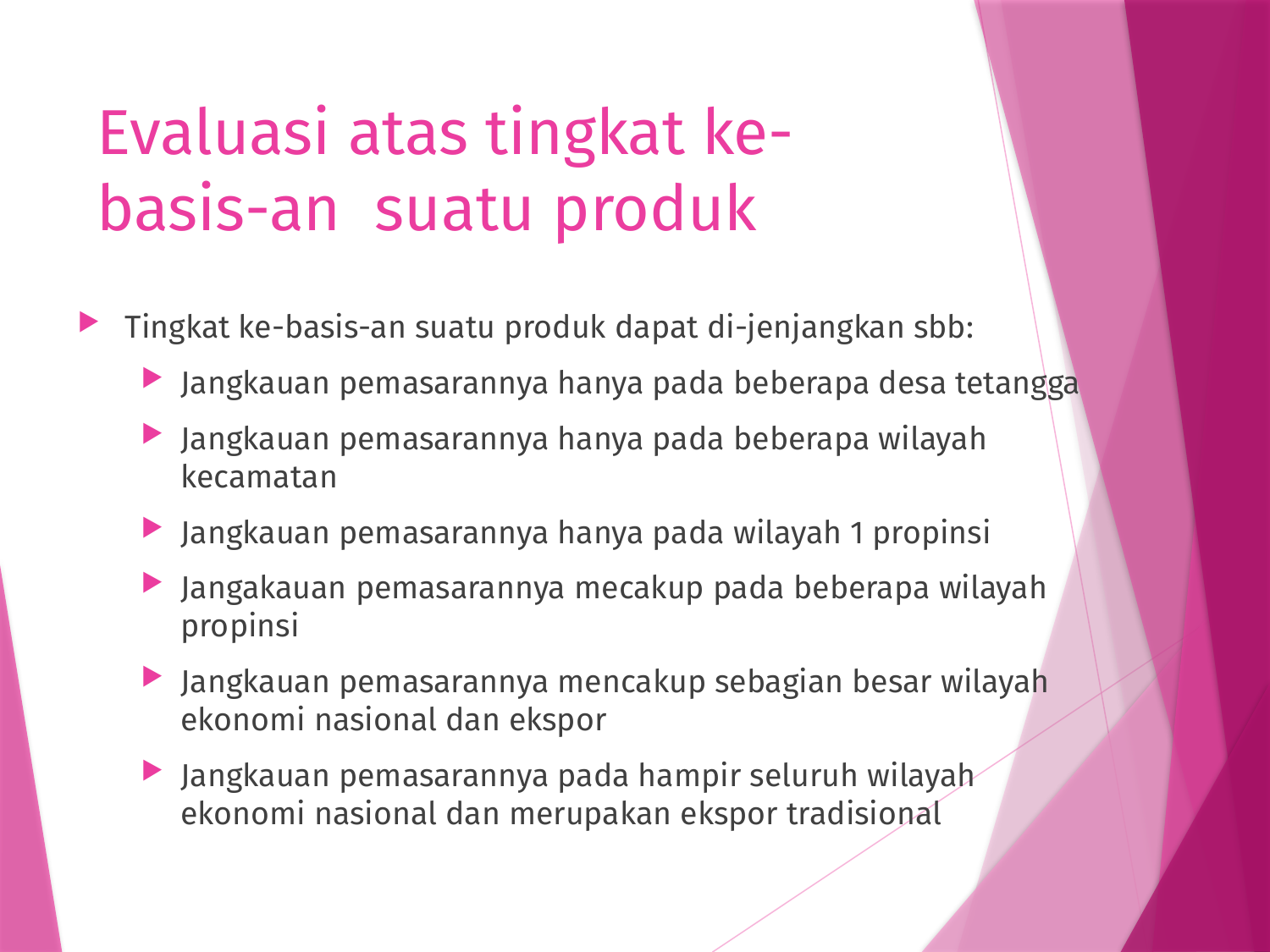

# Evaluasi atas tingkat ke-basis-an  suatu produk
Tingkat ke-basis-an suatu produk dapat di-jenjangkan sbb:
Jangkauan pemasarannya hanya pada beberapa desa tetangga
Jangkauan pemasarannya hanya pada beberapa wilayah kecamatan
Jangkauan pemasarannya hanya pada wilayah 1 propinsi
Jangakauan pemasarannya mecakup pada beberapa wilayah propinsi
Jangkauan pemasarannya mencakup sebagian besar wilayah ekonomi nasional dan ekspor
Jangkauan pemasarannya pada hampir seluruh wilayah ekonomi nasional dan merupakan ekspor tradisional